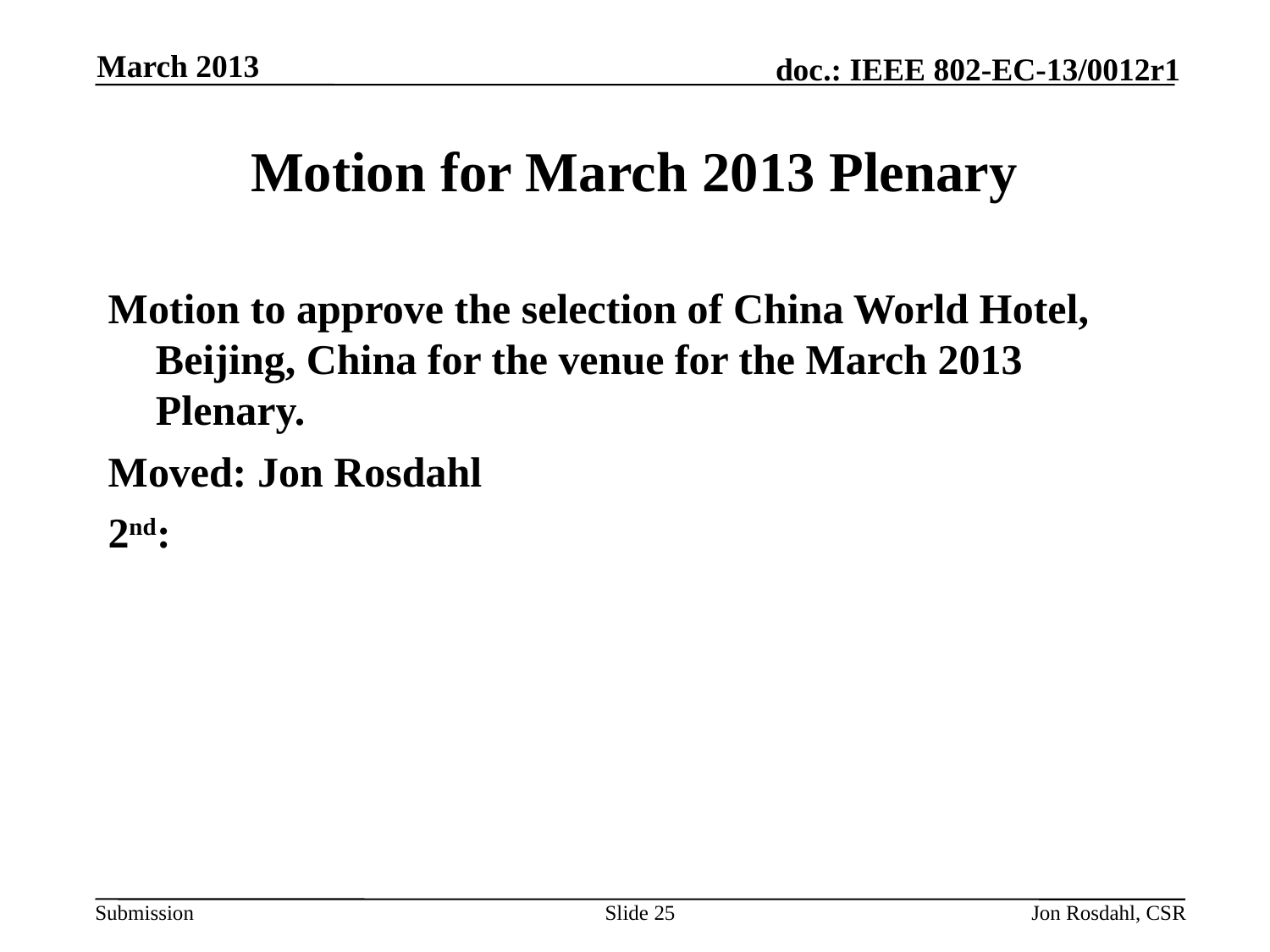

March 2013
# Motion for March 2013 Plenary
Motion to approve the selection of China World Hotel, Beijing, China for the venue for the March 2013 Plenary.
Moved: Jon Rosdahl
2nd:
Slide 25
Jon Rosdahl, CSR